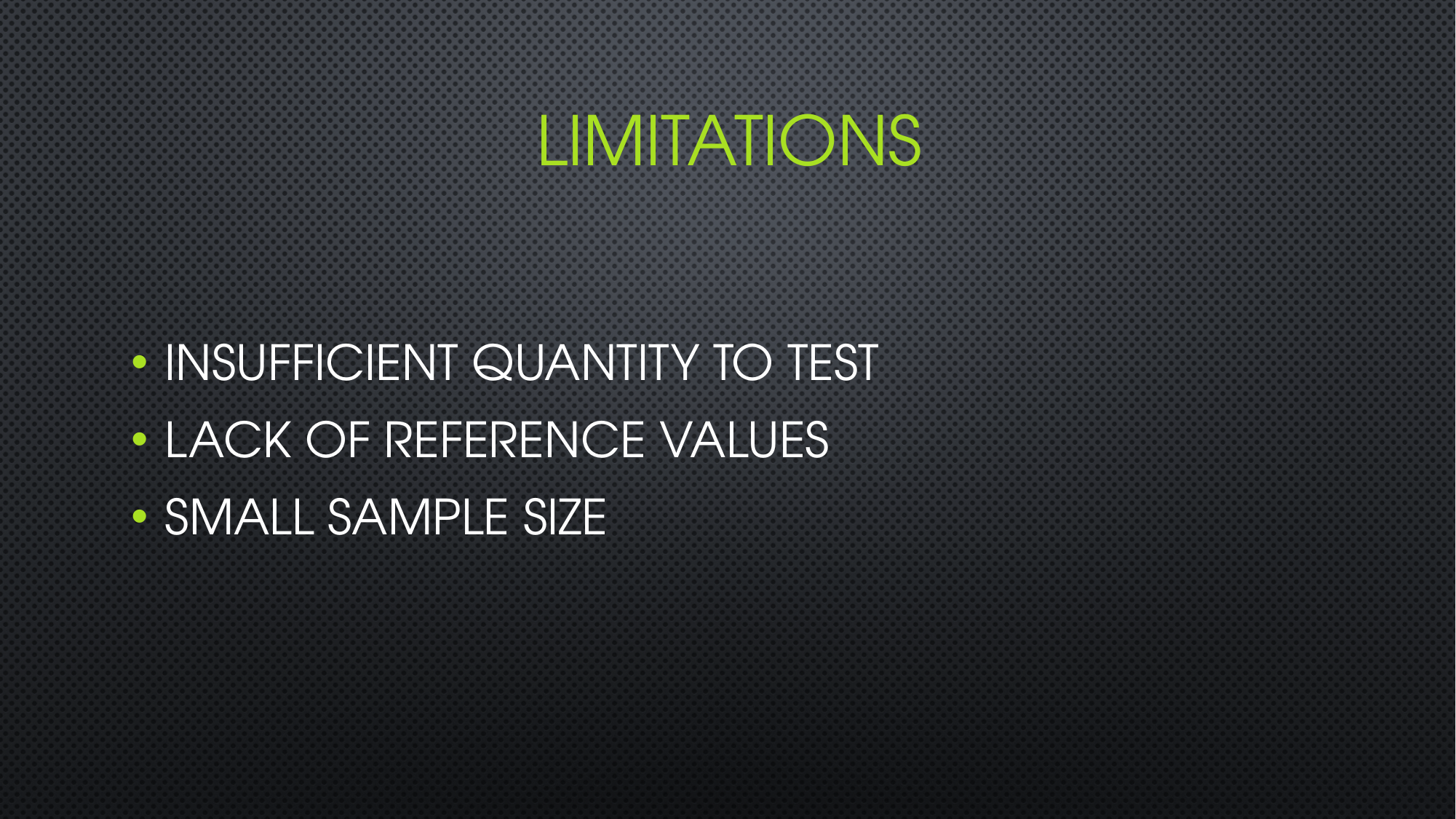

# Limitations
Insufficient Quantity to Test
Lack of Reference Values
Small Sample Size